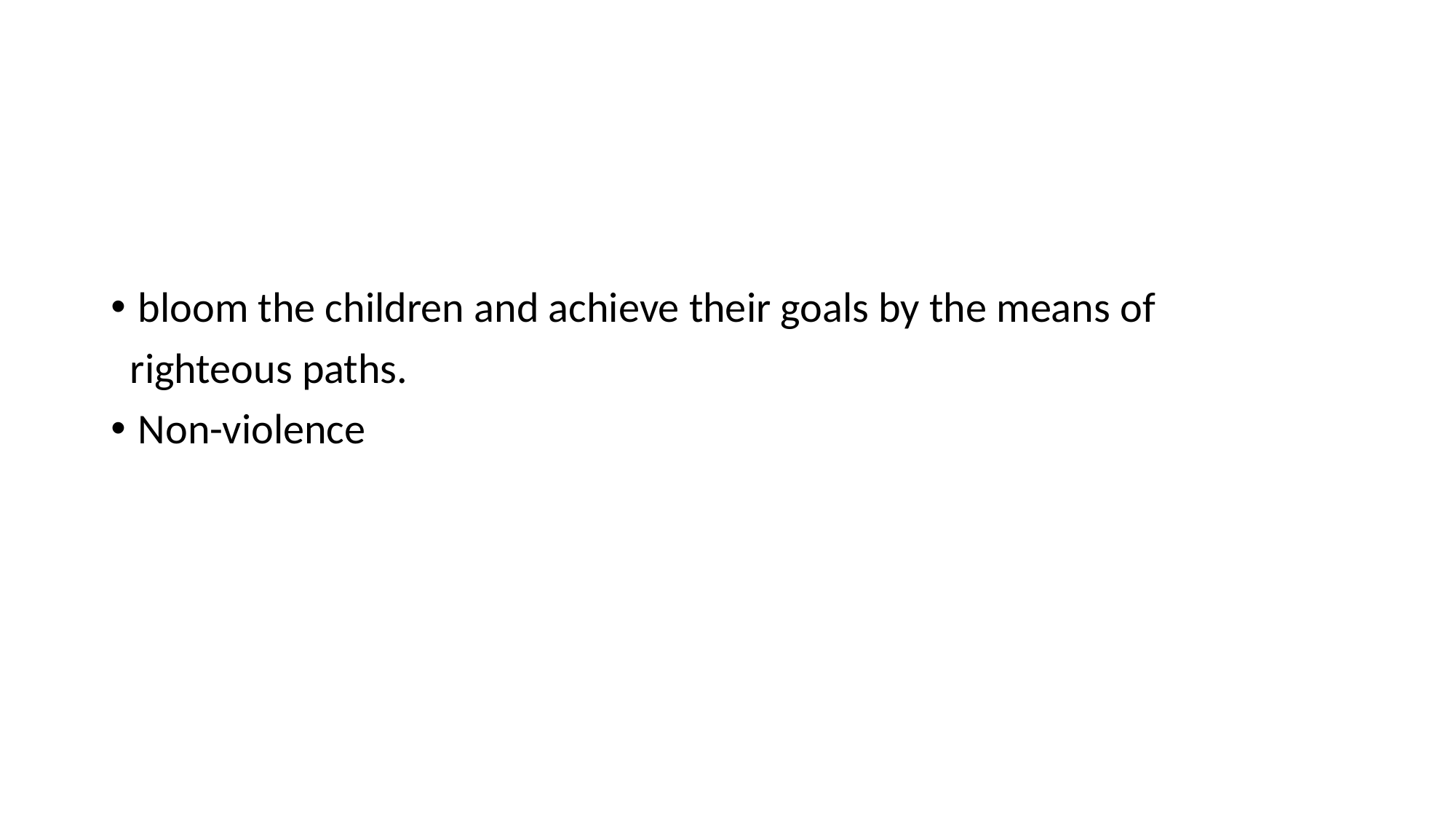

bloom the children and achieve their goals by the means of
  righteous paths.
Non-violence